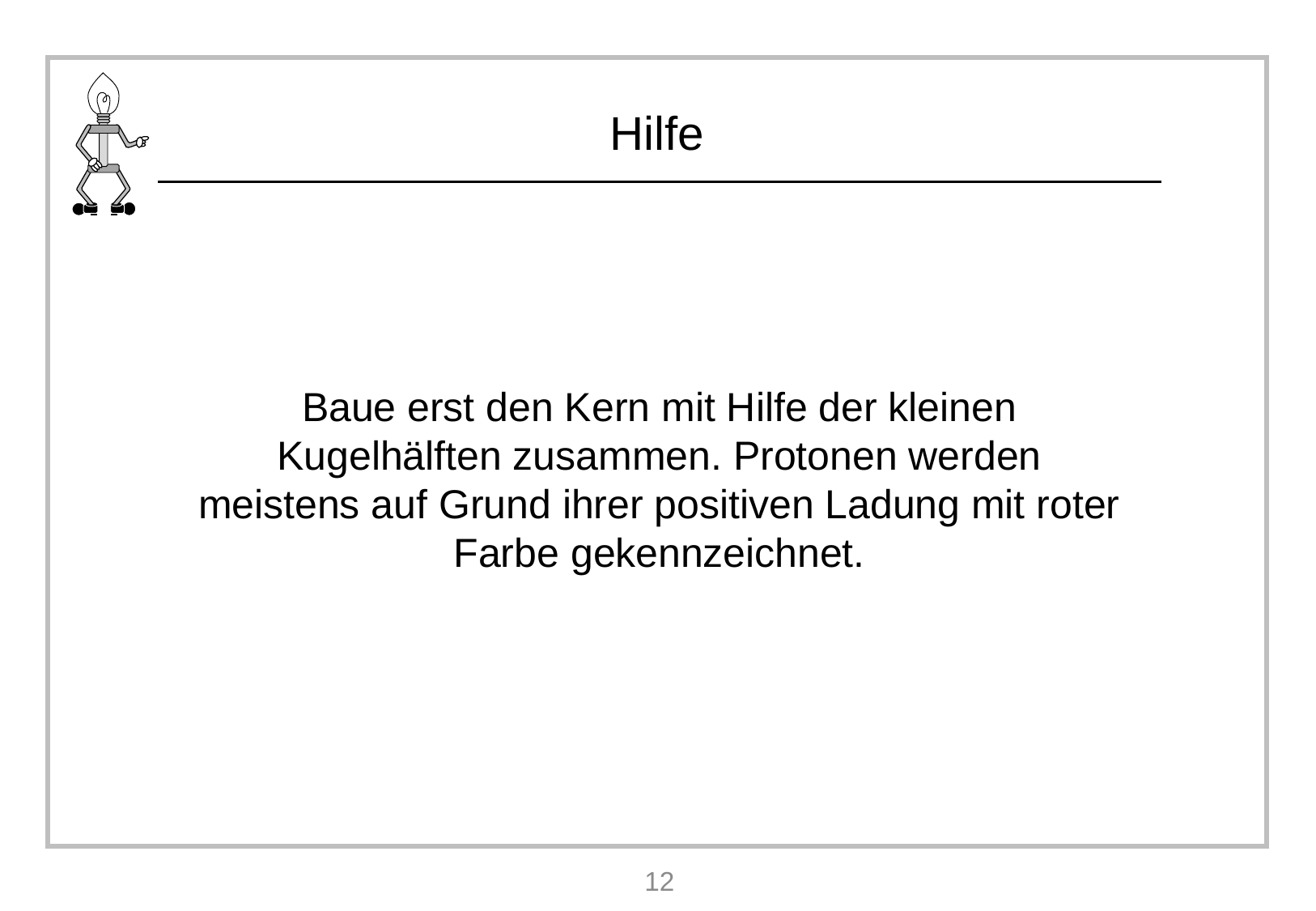

Baue erst den Kern mit Hilfe der kleinen Kugelhälften zusammen. Protonen werden meistens auf Grund ihrer positiven Ladung mit roter Farbe gekennzeichnet.
12